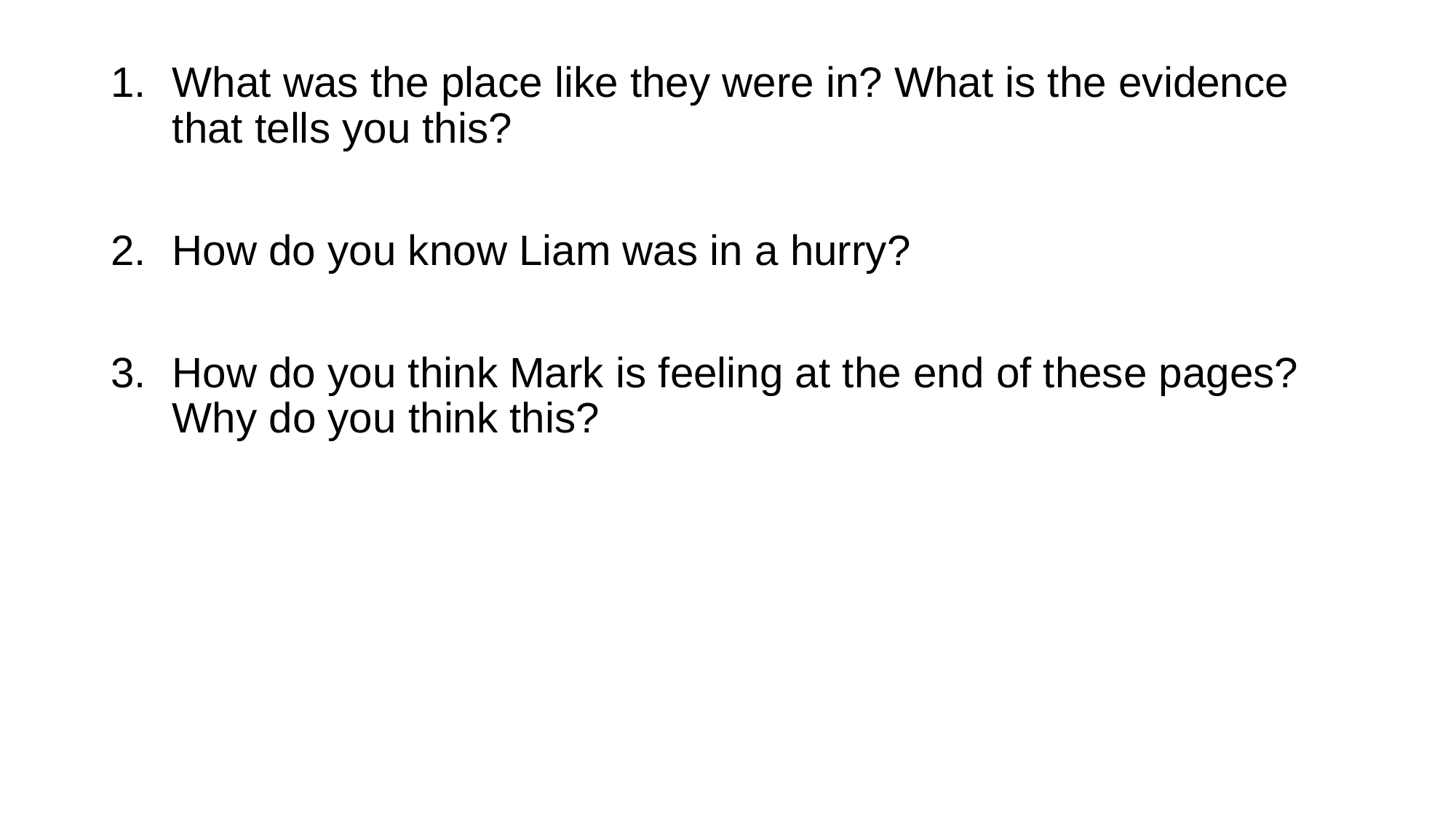

What was the place like they were in? What is the evidence that tells you this?

How do you know Liam was in a hurry?

How do you think Mark is feeling at the end of these pages? Why do you think this?